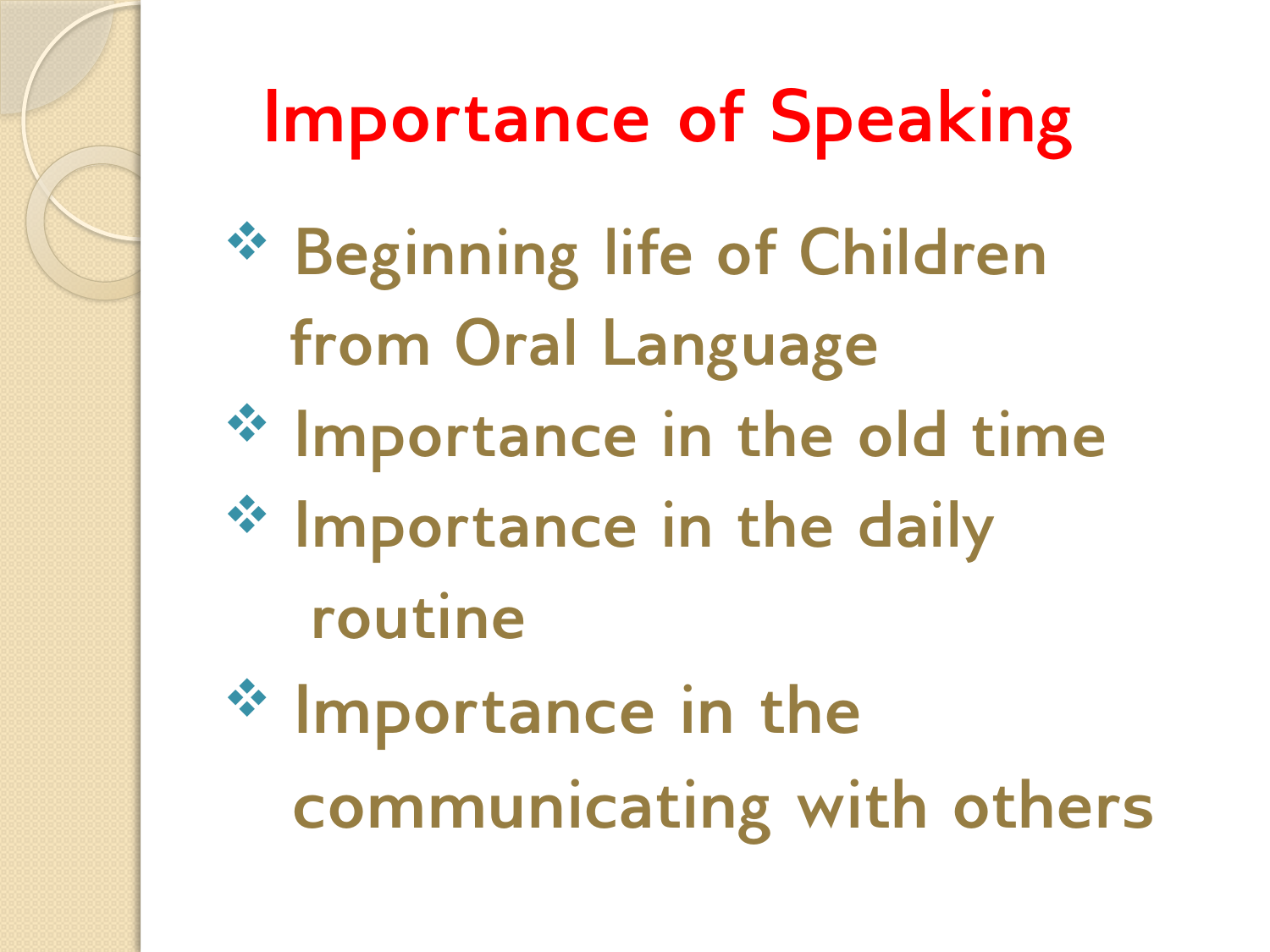

# Importance of Speaking
 Beginning life of Children
   from Oral Language
 Importance in the old time
 Importance in the daily
    routine
 Importance in the
   communicating with others